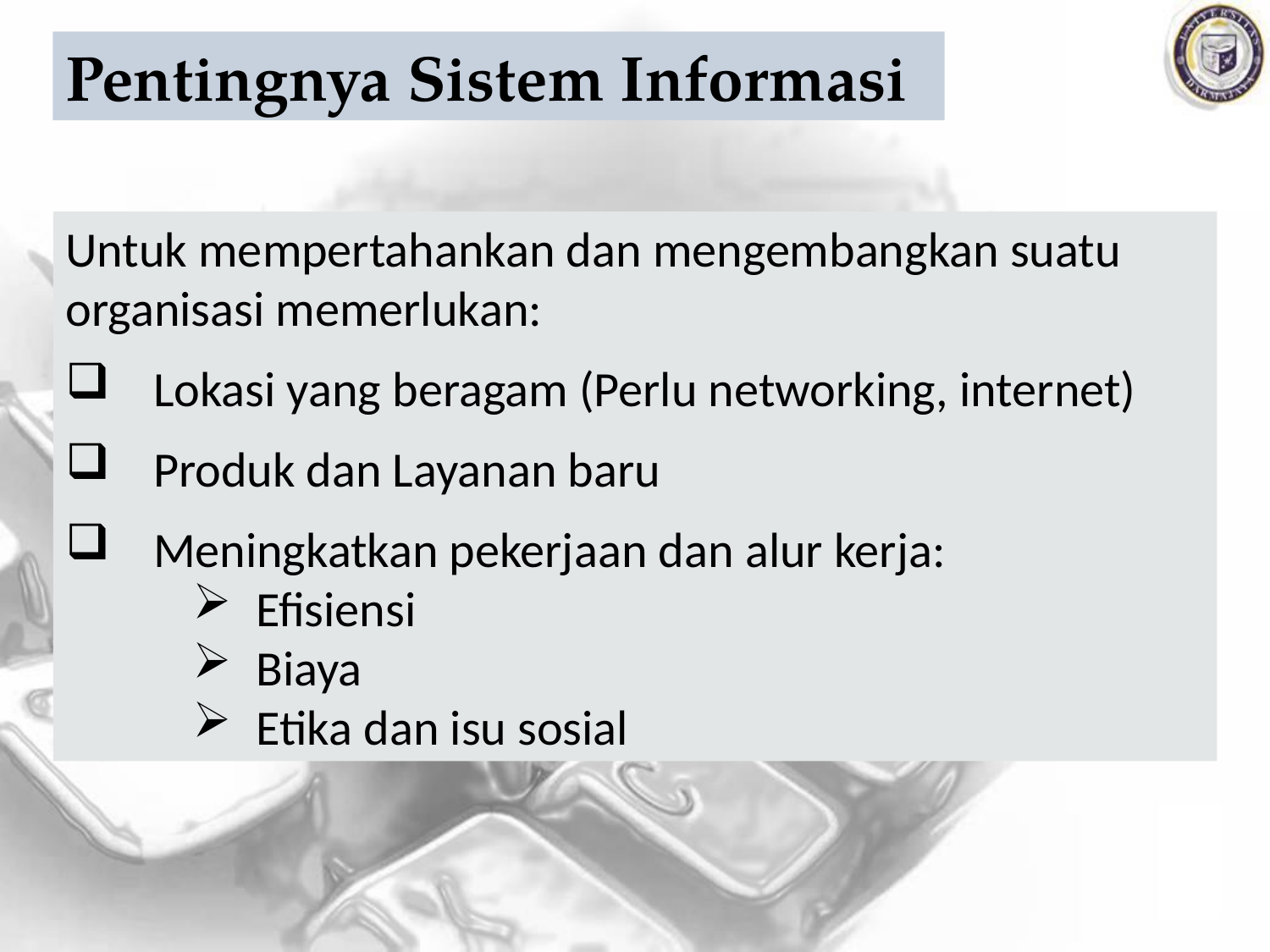

Pentingnya Sistem Informasi
Untuk mempertahankan dan mengembangkan suatu organisasi memerlukan:
Lokasi yang beragam (Perlu networking, internet)
Produk dan Layanan baru
Meningkatkan pekerjaan dan alur kerja:
Efisiensi
Biaya
Etika dan isu sosial